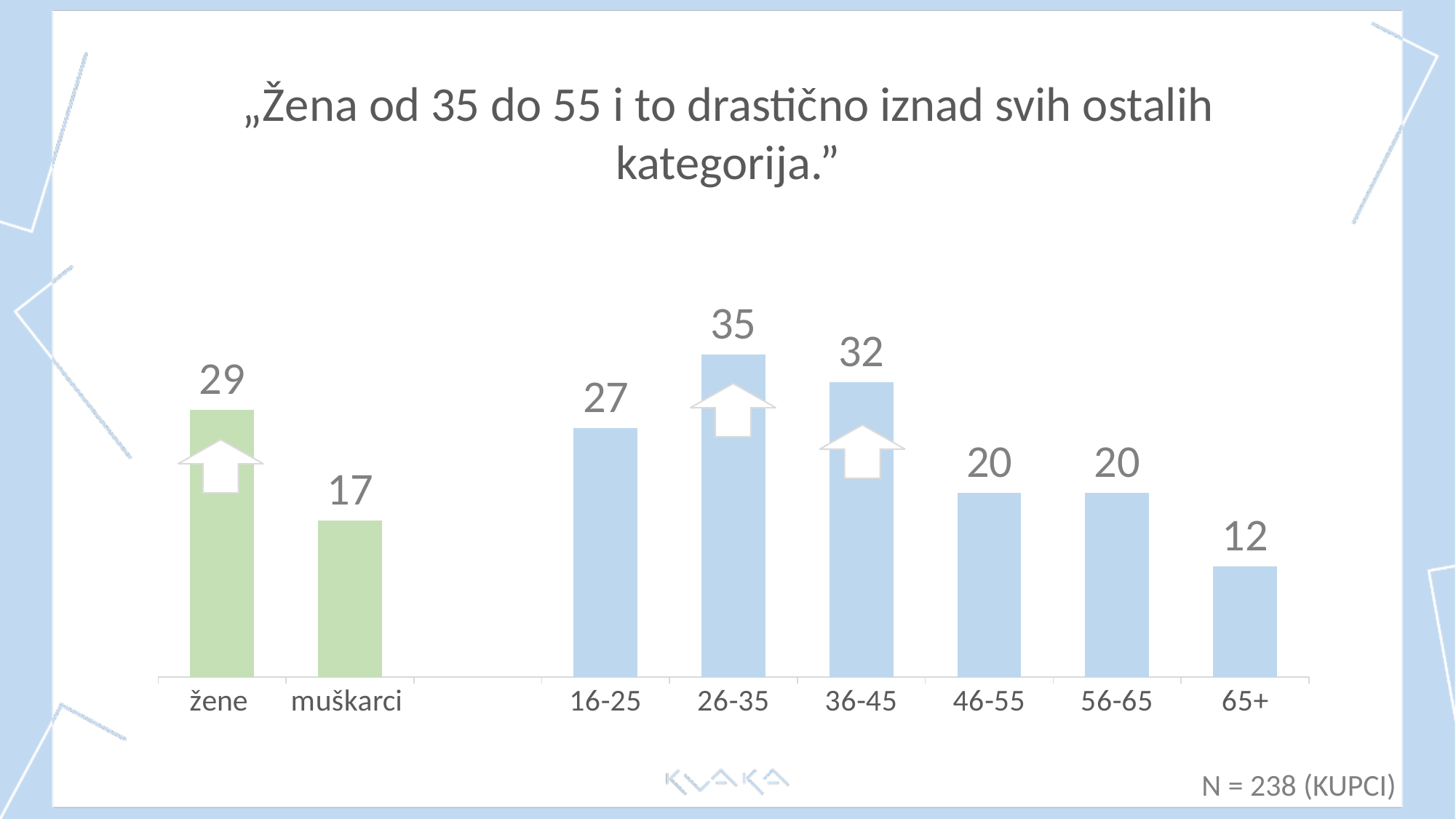

„Žena od 35 do 55 i to drastično iznad svih ostalih kategorija.”

### Chart

| Category | Series 1 |
|---|---|
| žene  | 29.0 |
| muškarci  | 17.0 |
|  | None |
| 16-25 | 27.0 |
| 26-35 | 35.0 |
| 36-45 | 32.0 |
| 46-55 | 20.0 |
| 56-65 | 20.0 |
| 65+ | 12.0 |

N = 238 (KUPCI)